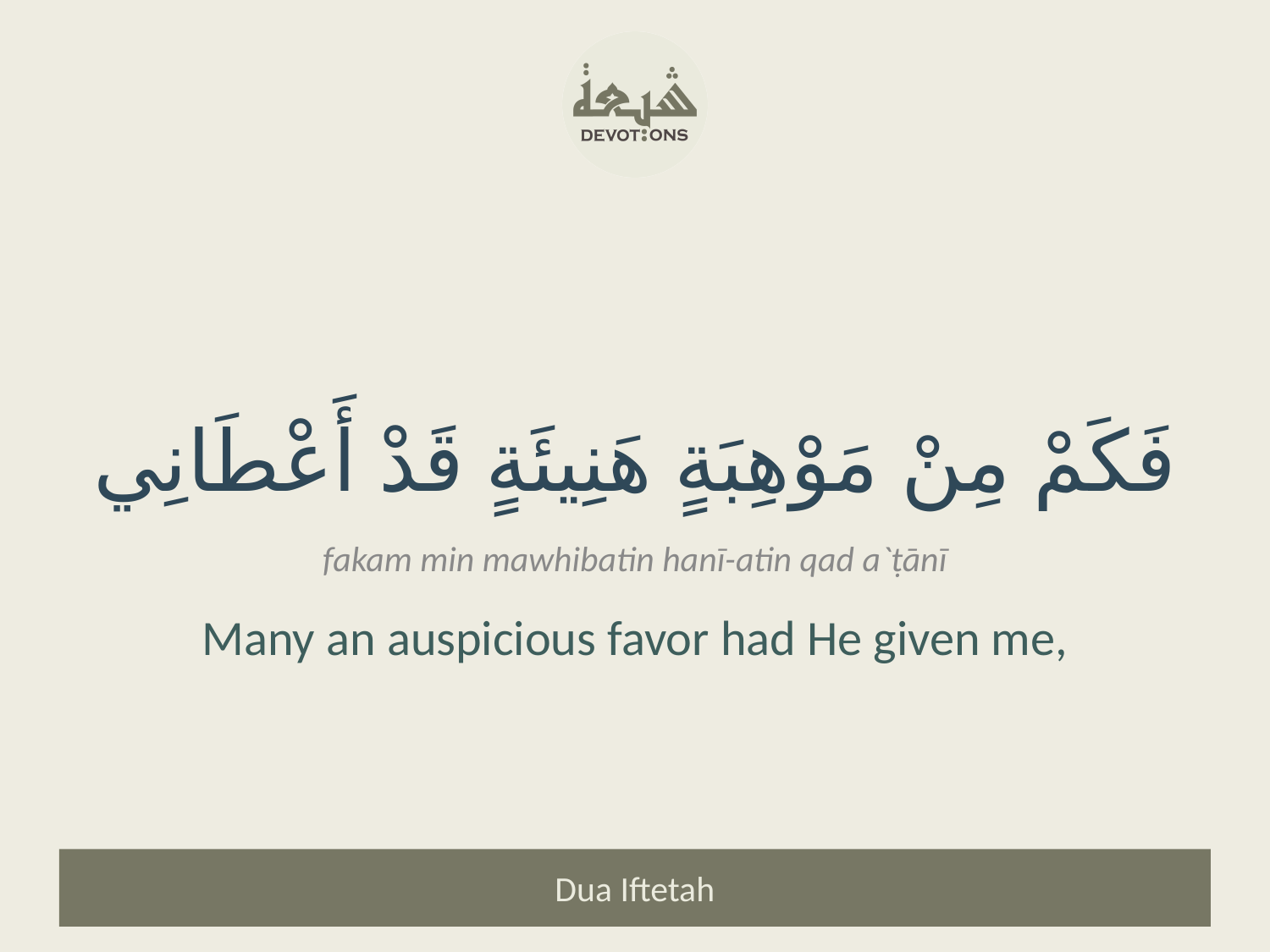

فَكَمْ مِنْ مَوْهِبَةٍ هَنِيئَةٍ قَدْ أَعْطَانِي
fakam min mawhibatin hanī-atin qad a`ṭānī
Many an auspicious favor had He given me,
Dua Iftetah